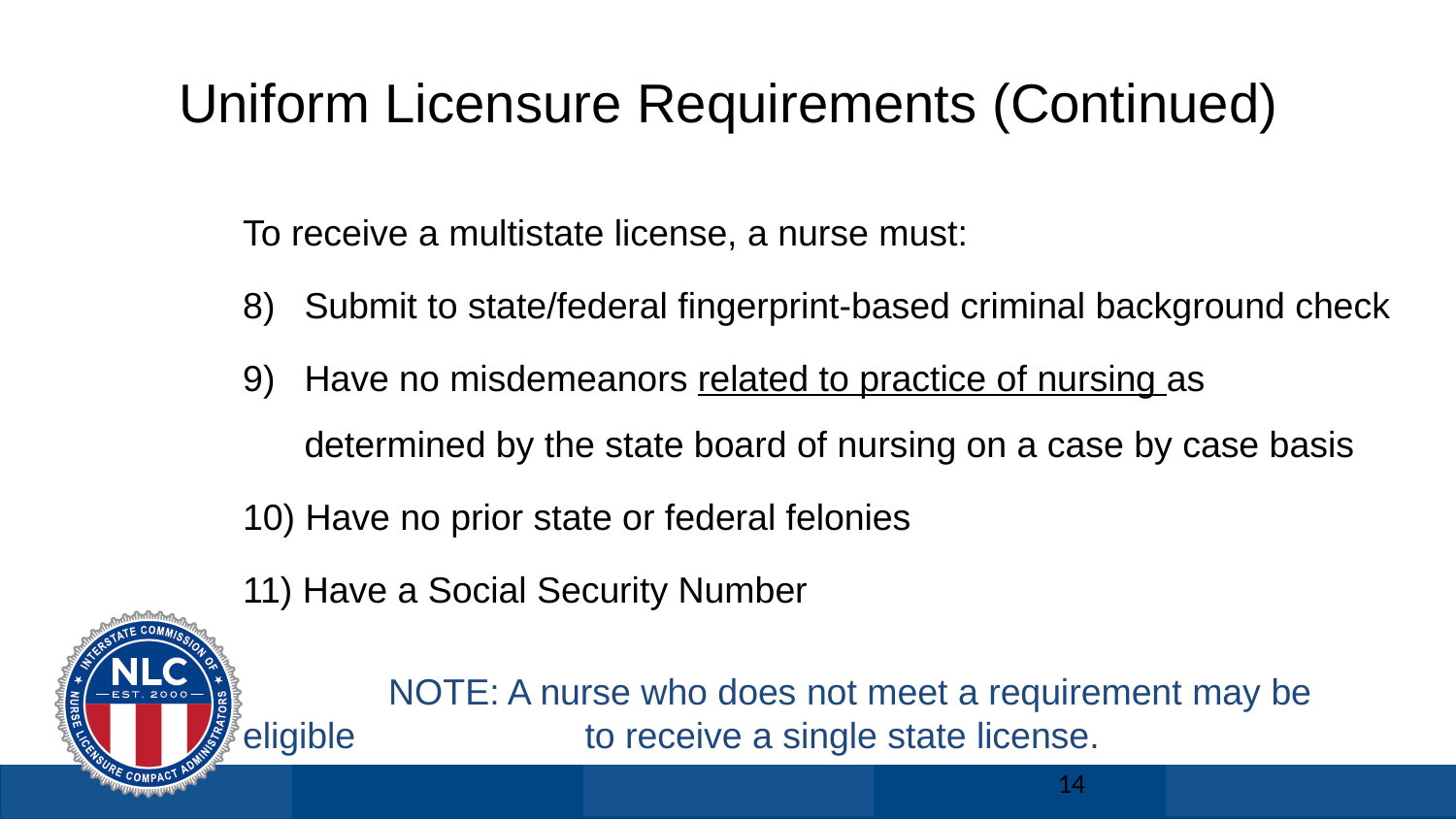

# Uniform Licensure Requirements (Continued)
To receive a multistate license, a nurse must:
Submit to state/federal fingerprint-based criminal background check
Have no misdemeanors related to practice of nursing as determined by the state board of nursing on a case by case basis
10) Have no prior state or federal felonies
11) Have a Social Security Number

	NOTE: A nurse who does not meet a requirement may be eligible 		     to receive a single state license.
14